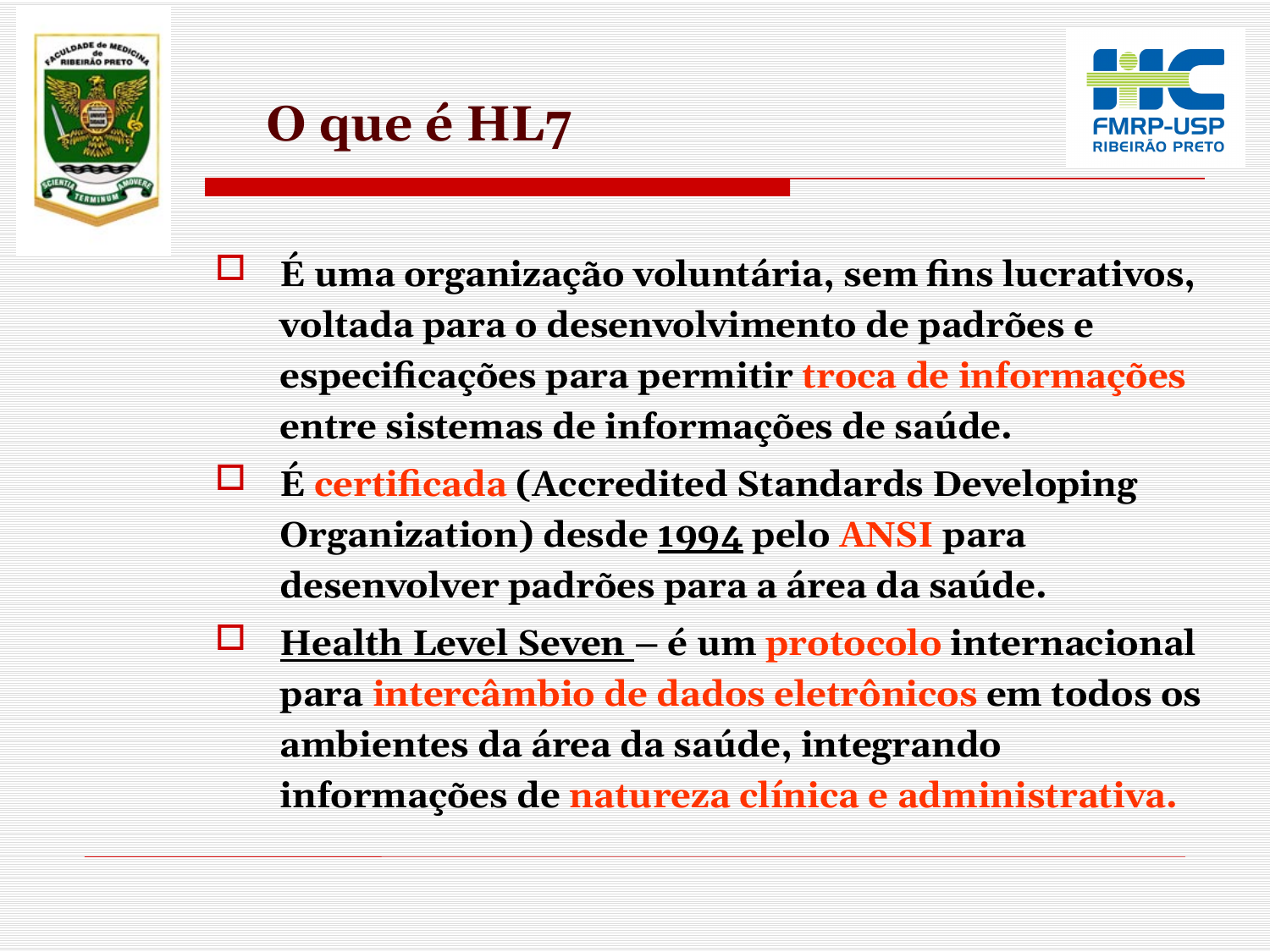

# O que é HL7
É uma organização voluntária, sem fins lucrativos, voltada para o desenvolvimento de padrões e especificações para permitir troca de informações entre sistemas de informações de saúde.
É certificada (Accredited Standards Developing Organization) desde 1994 pelo ANSI para desenvolver padrões para a área da saúde.
Health Level Seven – é um protocolo internacional para intercâmbio de dados eletrônicos em todos os ambientes da área da saúde, integrando informações de natureza clínica e administrativa.